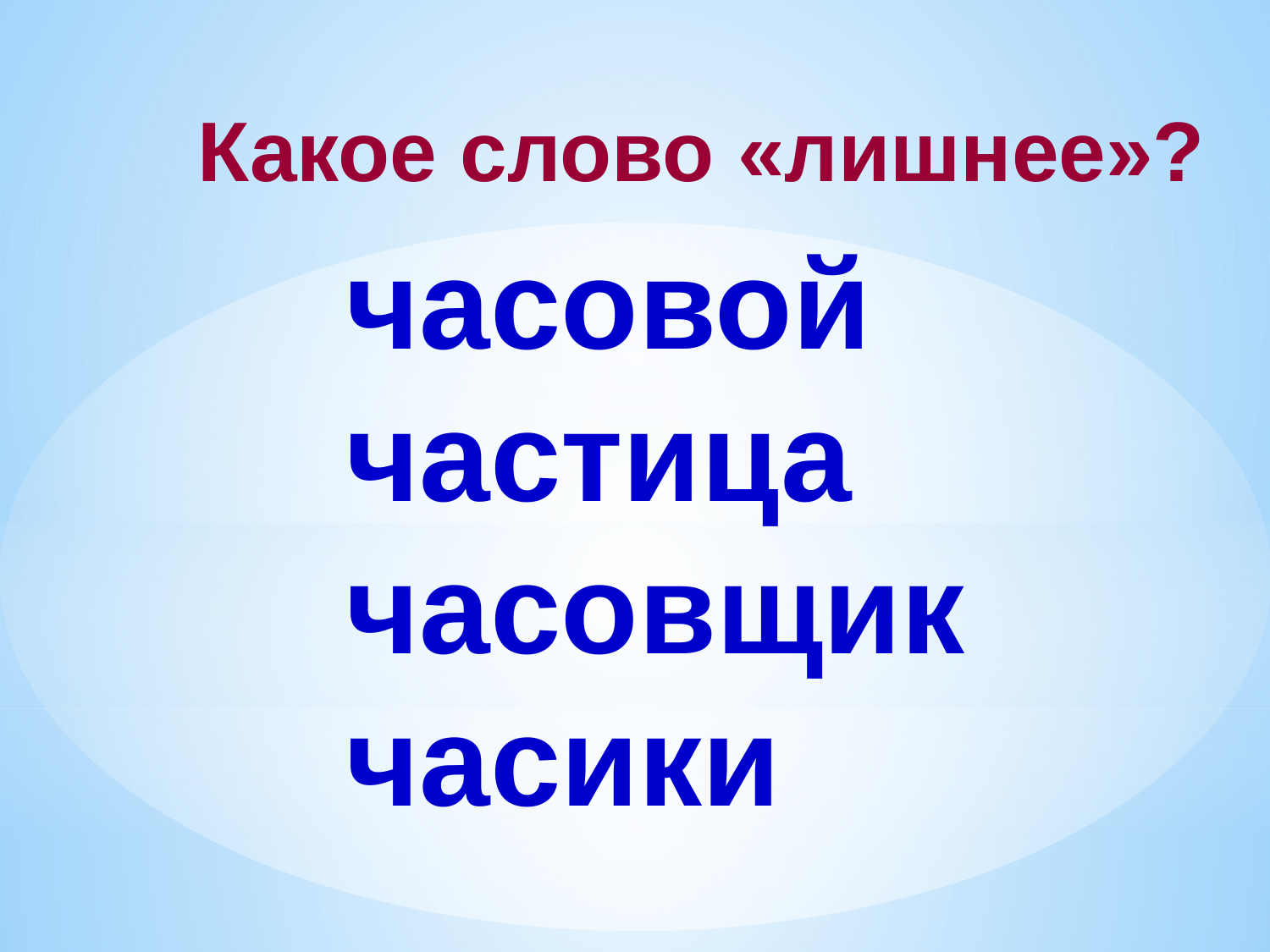

Какое слово «лишнее»?

часовой
частица
часовщик
часики